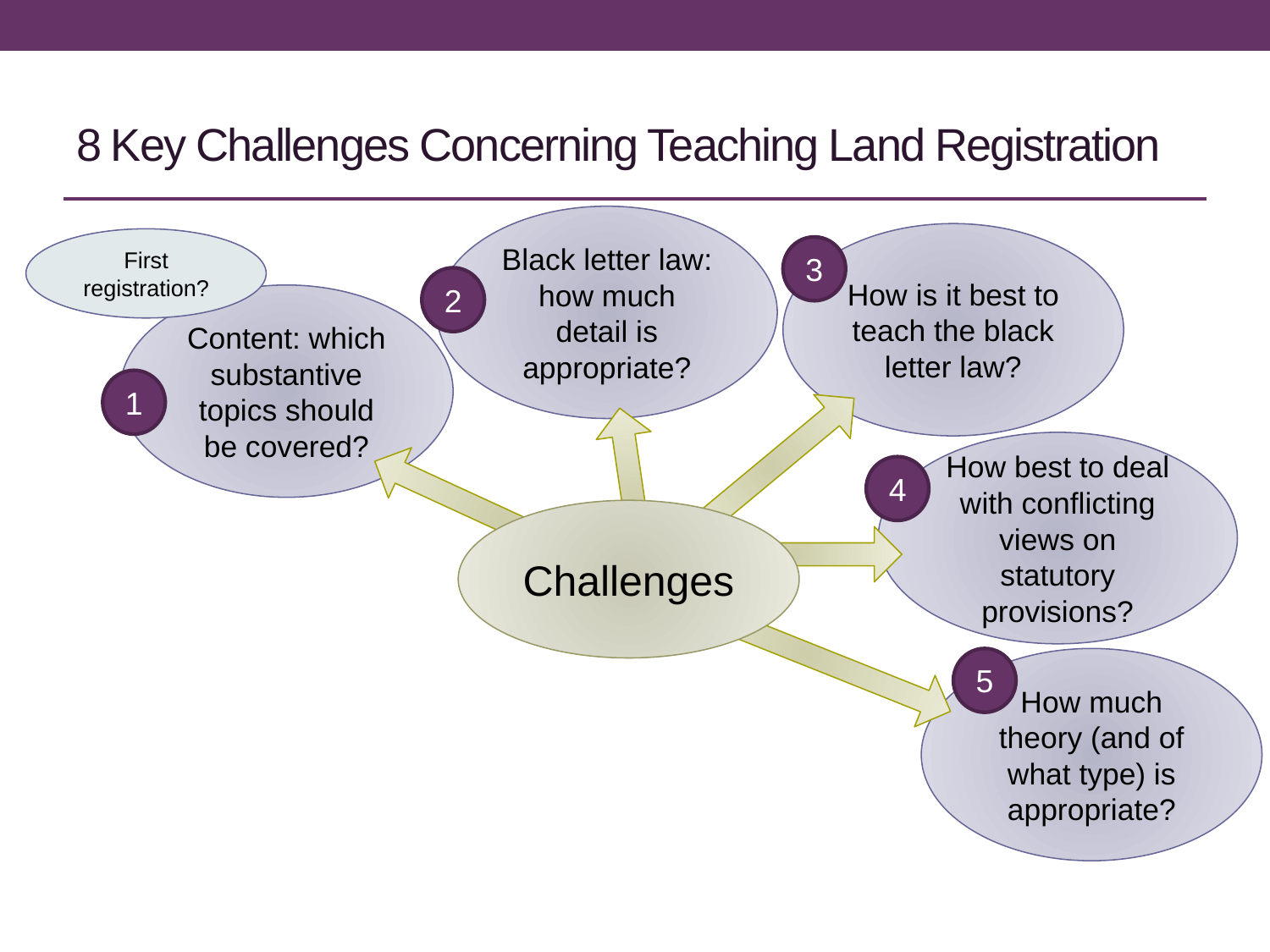

# 8 Key Challenges Concerning Teaching Land Registration
Black letter law: how much detail is appropriate?
How is it best to teach the black letter law?
First registration?
3
2
Content: which substantive topics should be covered?

1

How best to deal with conflicting views on statutory provisions?

4

Challenges
How much theory (and of what type) is appropriate?
5